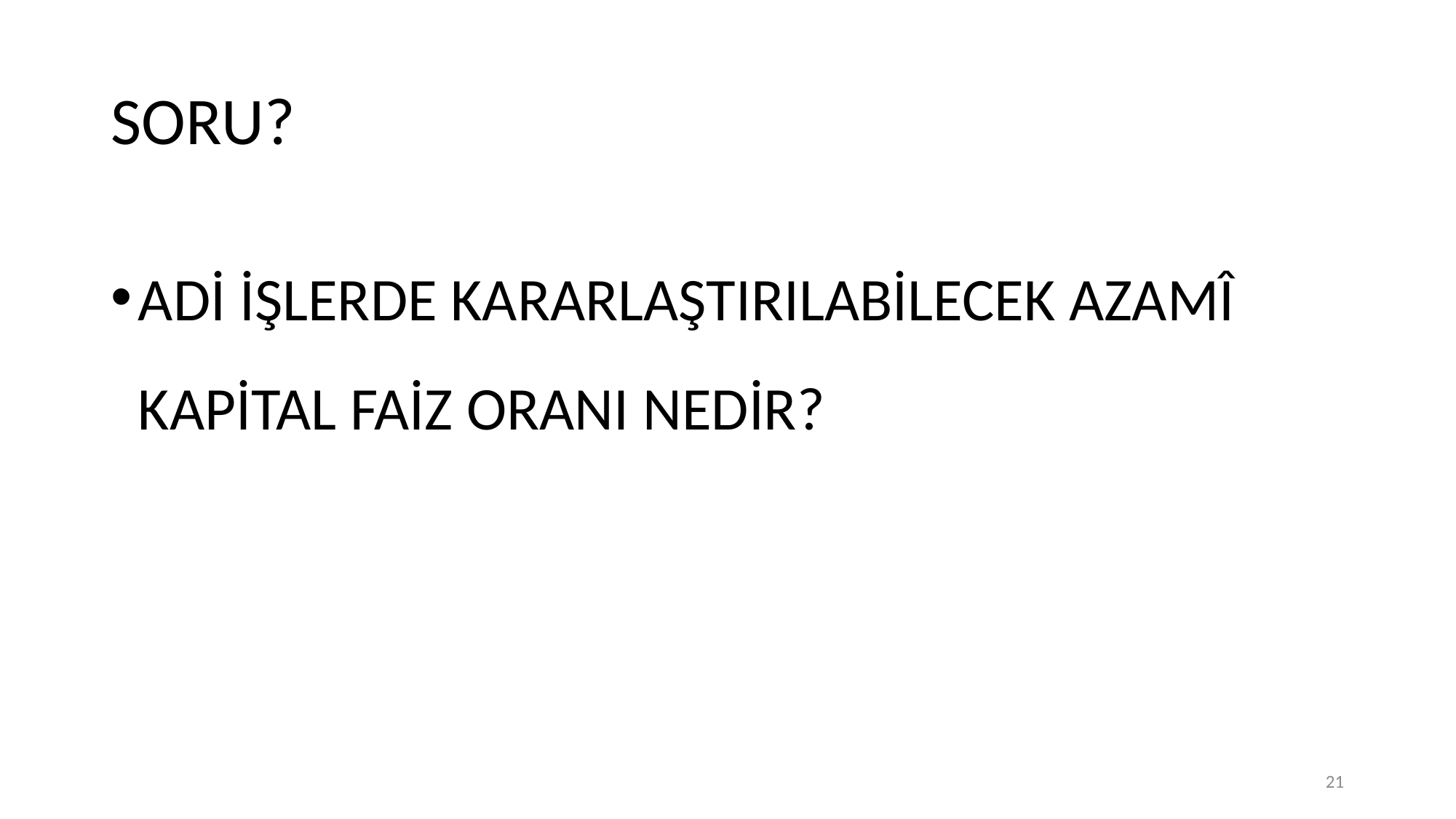

# SORU?
ADİ İŞLERDE KARARLAŞTIRILABİLECEK AZAMÎ KAPİTAL FAİZ ORANI NEDİR?
21